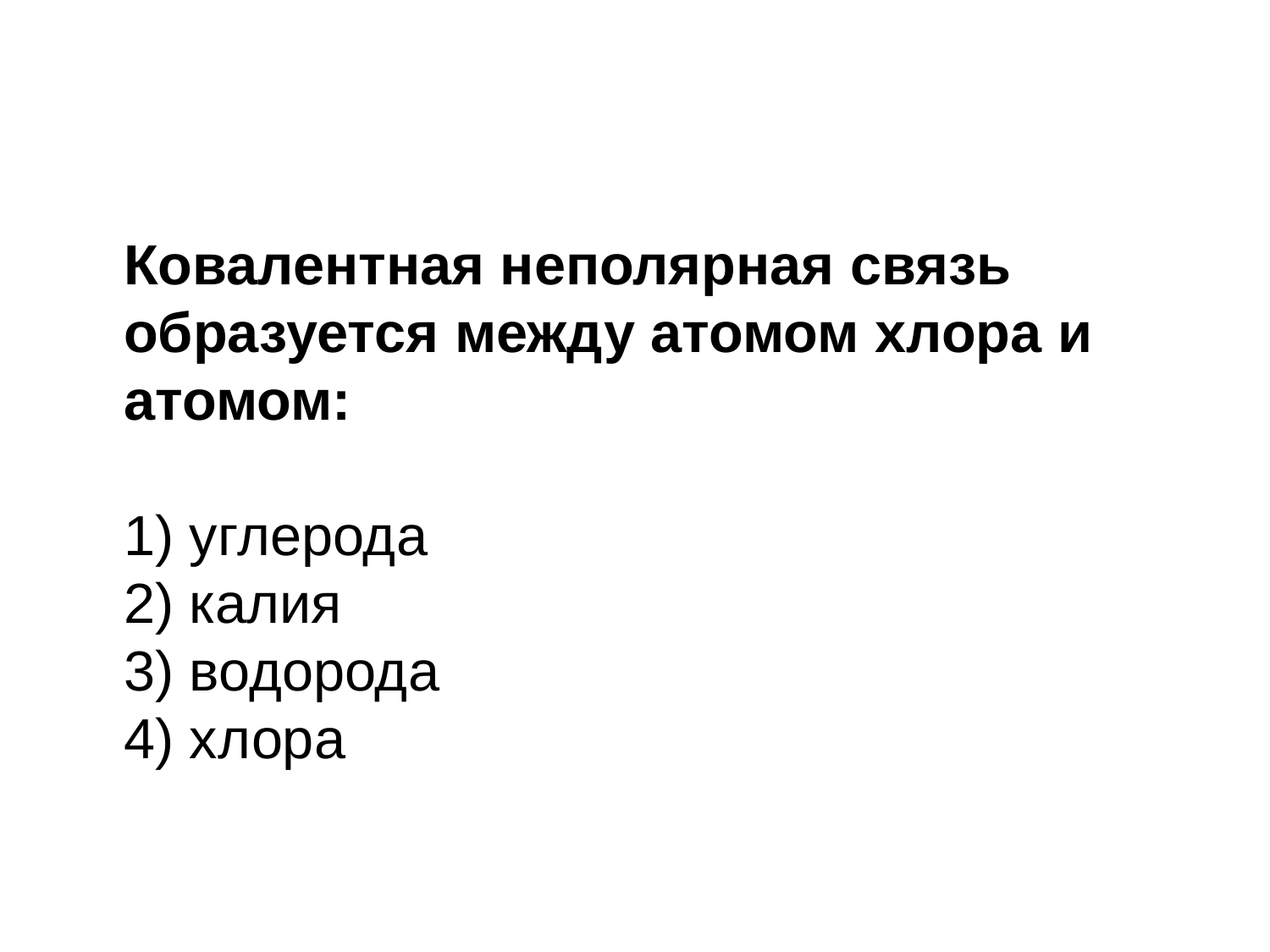

#
Ковалентная неполярная связь образуется между атомом хлора и атомом:

1) углерода
2) калия
3) водорода
4) хлора